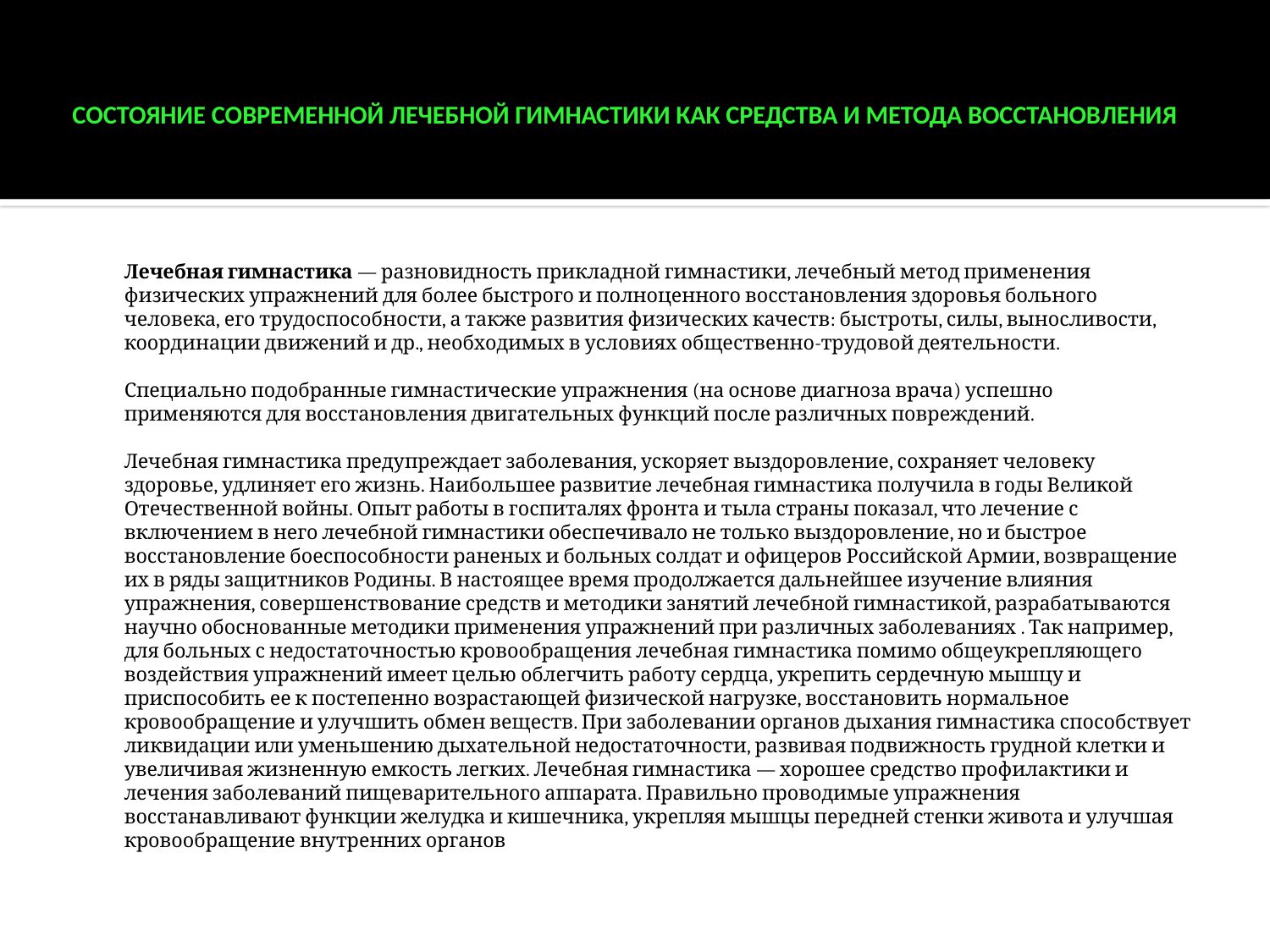

# Состояние современной лечебной гимнастики как средства и метода восстановления
		Лечебная гимнастика — разновидность прикладной гимнастики, лечебный метод применения физических упражнений для более быстрого и полноценного восстановления здоровья больного человека, его трудоспособности, а также развития физических качеств: быстроты, силы, выносливости, координации движений и др., необходимых в условиях общественно-трудовой деятельности.

		Специально подобранные гимнастические упражнения (на основе диагноза врача) успешно применяются для восстановления двигательных функций после различных повреждений.

		Лечебная гимнастика предупреждает заболевания, ускоряет выздоровление, сохраняет человеку здоровье, удлиняет его жизнь. Наибольшее развитие лечебная гимнастика получила в годы Великой Отечественной войны. Опыт работы в госпиталях фронта и тыла страны показал, что лечение с включением в него лечебной гимнастики обеспечивало не только выздоровление, но и быстрое восстановление боеспособности раненых и больных солдат и офицеров Российской Армии, возвращение их в ряды защитников Родины. В настоящее время продолжается дальнейшее изучение влияния упражнения, совершенствование средств и методики занятий лечебной гимнастикой, разрабатываются научно обоснованные методики применения упражнений при различных заболеваниях . Так например, для больных с недостаточностью кровообращения лечебная гимнастика помимо общеукрепляющего   воздействия упражнений имеет целью облегчить работу сердца, укрепить сердечную мышцу и приспособить ее к постепенно возрастающей физической нагрузке, восстановить нормальное кровообращение и улучшить обмен веществ. При заболевании органов дыхания гимнастика способствует ликвидации или уменьшению дыхательной недостаточности, развивая подвижность грудной клетки и увеличивая жизненную емкость легких. Лечебная гимнастика — хорошее средство профилактики и лечения заболеваний пищеварительного аппарата. Правильно проводимые упражнения восстанавливают функции желудка и кишечника, укрепляя мышцы передней стенки живота и улучшая кровообращение внутренних органов